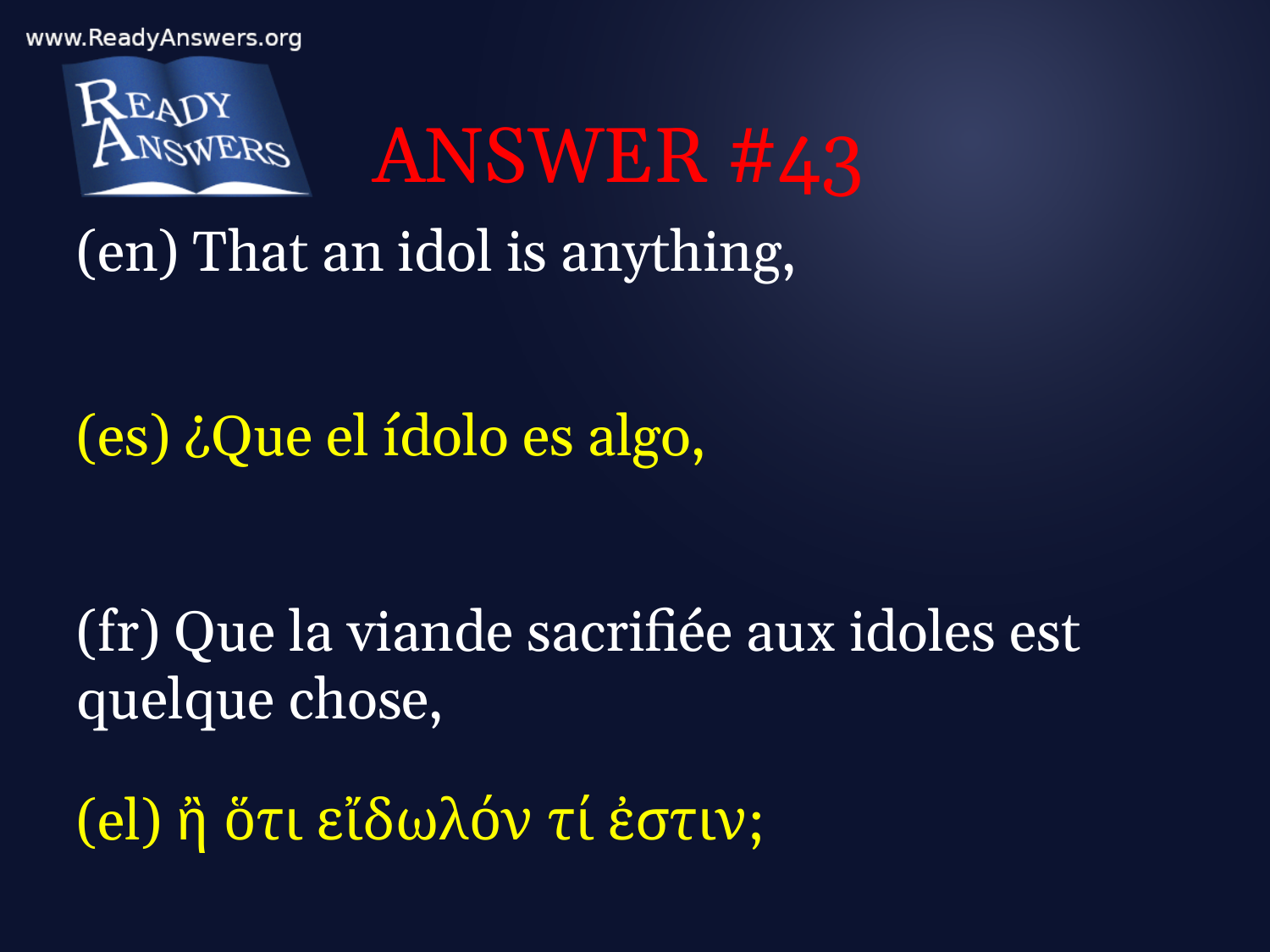

# ANSWER #43
(en) That an idol is anything,
(es) ¿Que el ídolo es algo,
(fr) Que la viande sacrifiée aux idoles est quelque chose,
(el) ἢ ὅτι εἴδωλόν τί ἐστιν;